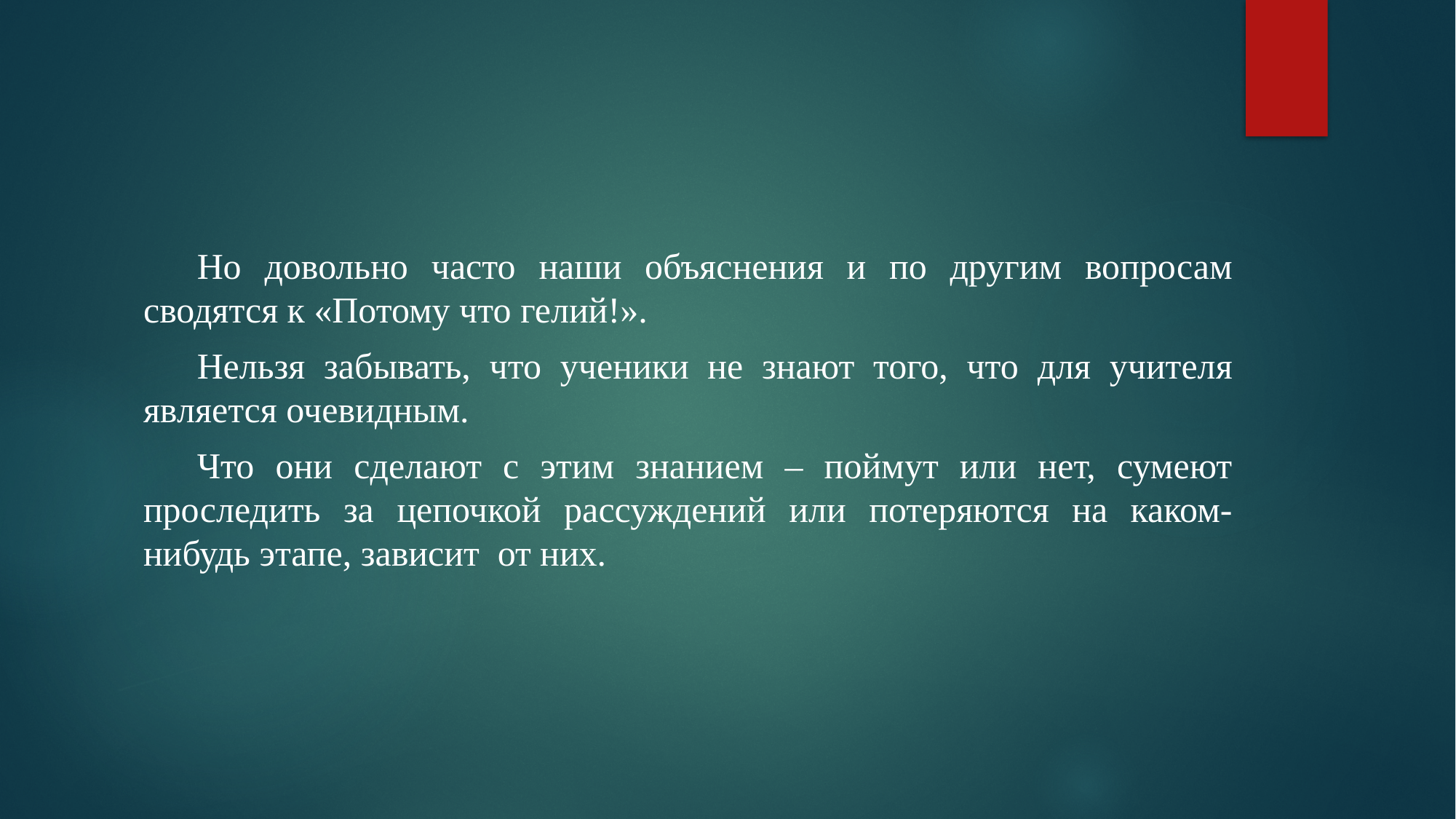

Но довольно часто наши объяснения и по другим вопросам сводятся к «Потому что гелий!».
Нельзя забывать, что ученики не знают того, что для учителя является очевидным.
Что они сделают с этим знанием – поймут или нет, сумеют проследить за цепочкой рассуждений или потеряются на каком-нибудь этапе, зависит  от них.